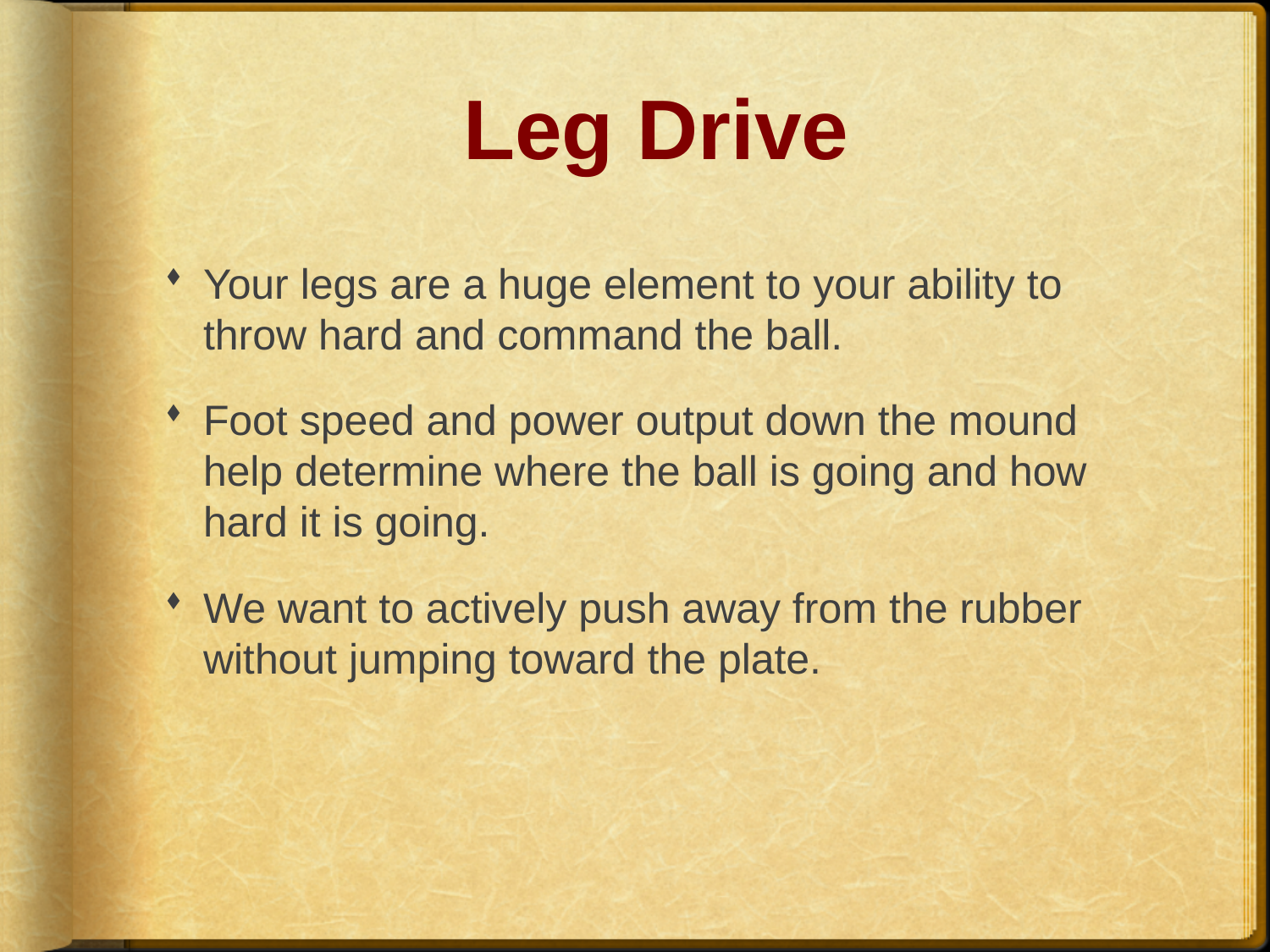

# Leg Drive
Your legs are a huge element to your ability to throw hard and command the ball.
Foot speed and power output down the mound help determine where the ball is going and how hard it is going.
We want to actively push away from the rubber without jumping toward the plate.